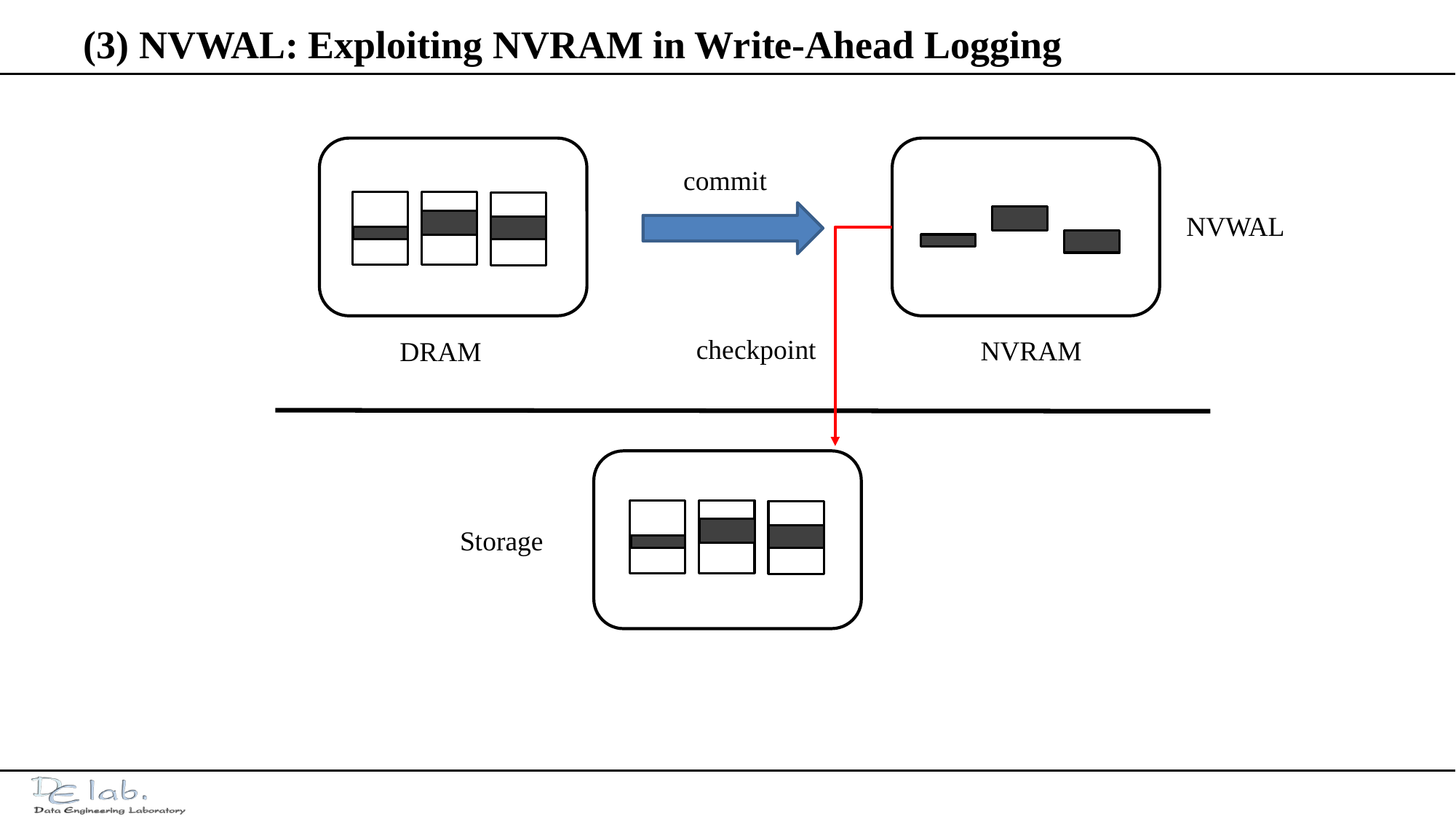

# (3) NVWAL: Exploiting NVRAM in Write-Ahead Logging

commit

NVWAL

checkpoint
NVRAM
DRAM

Storage